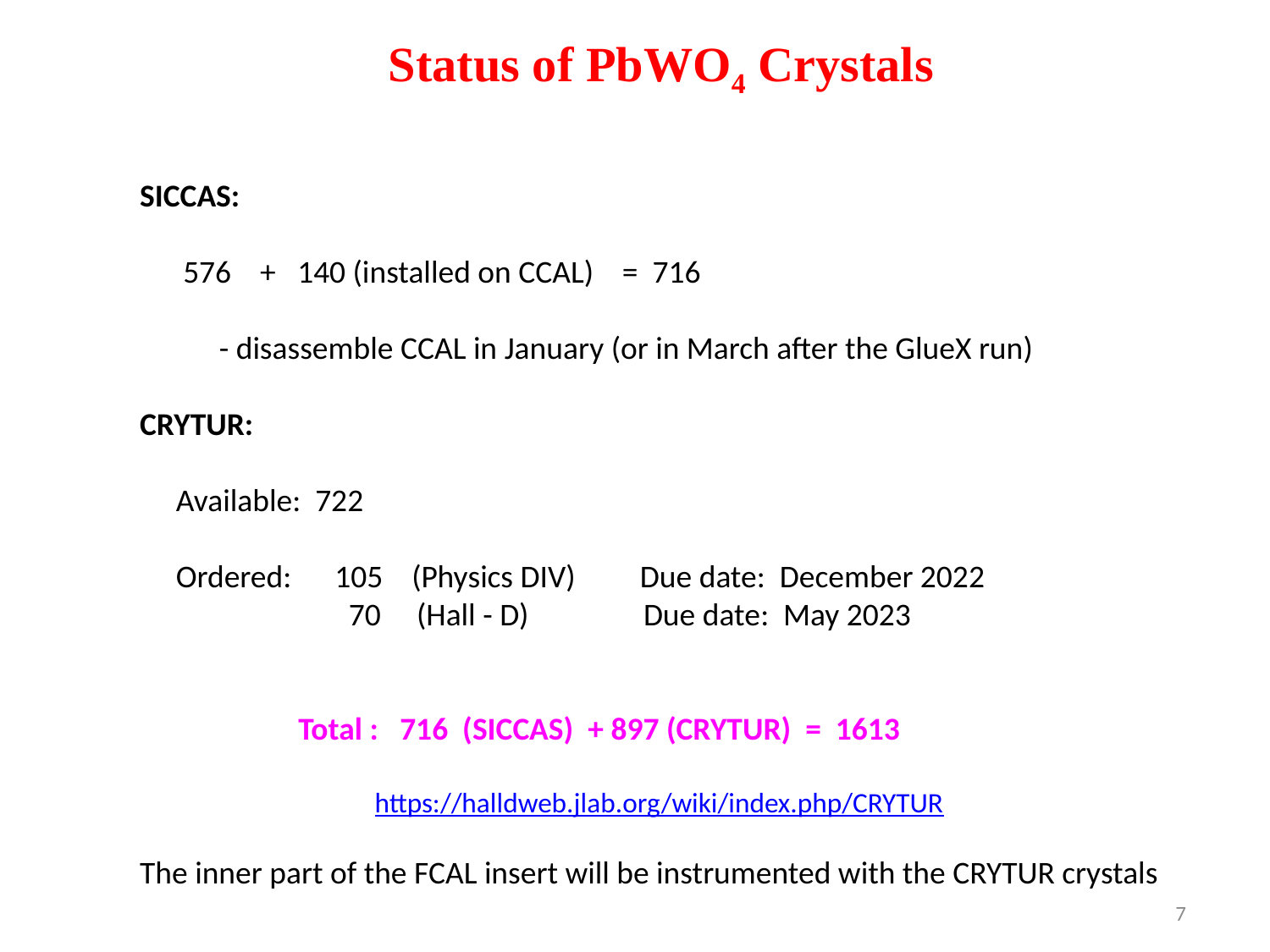

Status of PbWO4 Crystals
SICCAS:

      576    +   140 (installed on CCAL)    =  716

           - disassemble CCAL in January (or in March after the GlueX run)

CRYTUR:

     Available:  722

     Ordered:      105    (Physics DIV)         Due date:  December 2022
                             70     (Hall - D)                Due date:  May 2023

                      Total :   716  (SICCAS)  + 897 (CRYTUR)  =  1613

                                     https://halldweb.jlab.org/wiki/index.php/CRYTUR

The inner part of the FCAL insert will be instrumented with the CRYTUR crystals
7